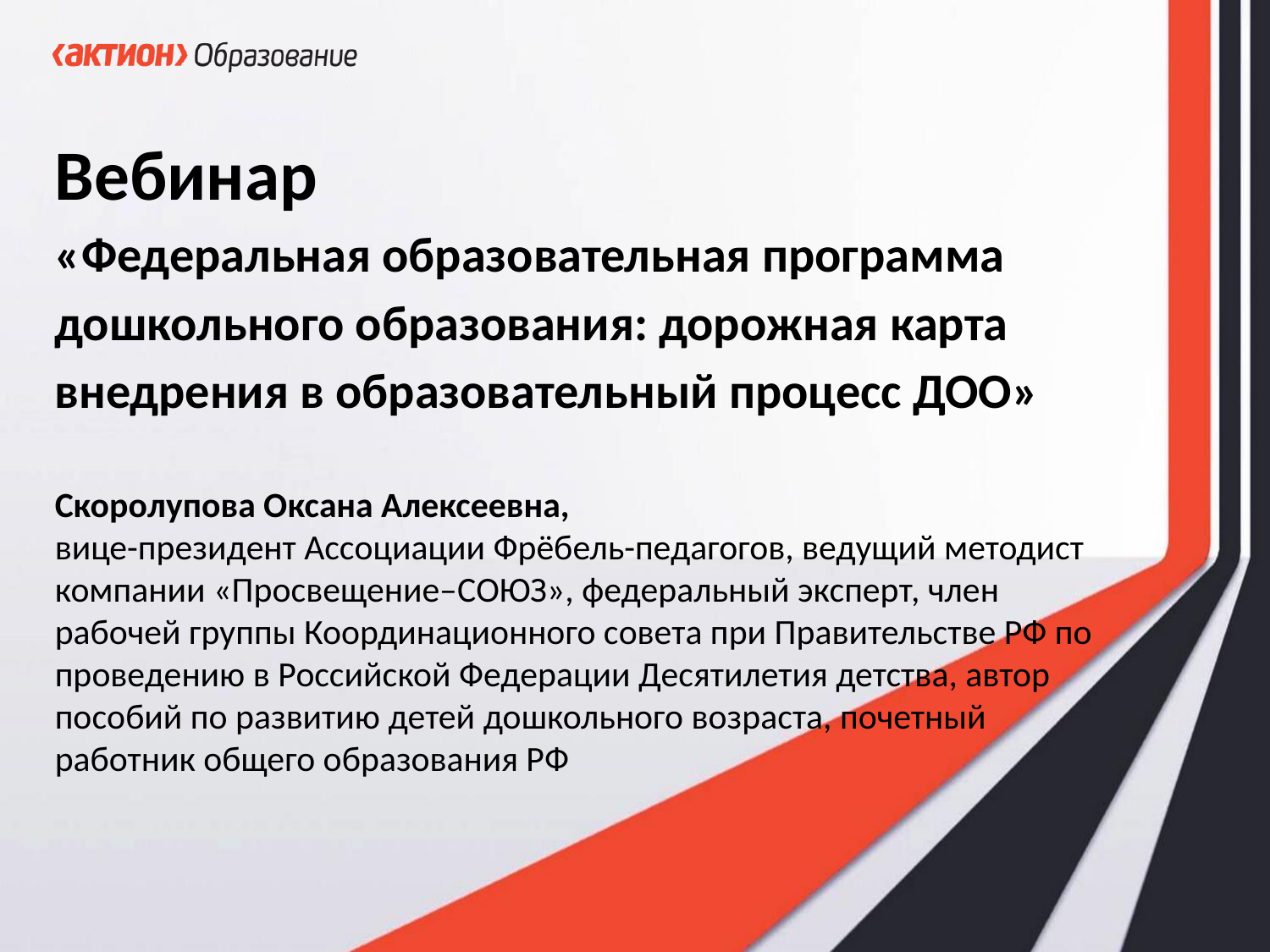

Вебинар
«Федеральная образовательная программа дошкольного образования: дорожная карта внедрения в образовательный процесс ДОО»

Скоролупова Оксана Алексеевна,
вице-президент Ассоциации Фрёбель-педагогов, ведущий методист компании «Просвещение–СОЮЗ», федеральный эксперт, член рабочей группы Координационного совета при Правительстве РФ по проведению в Российской Федерации Десятилетия детства, автор пособий по развитию детей дошкольного возраста, почетный работник общего образования РФ